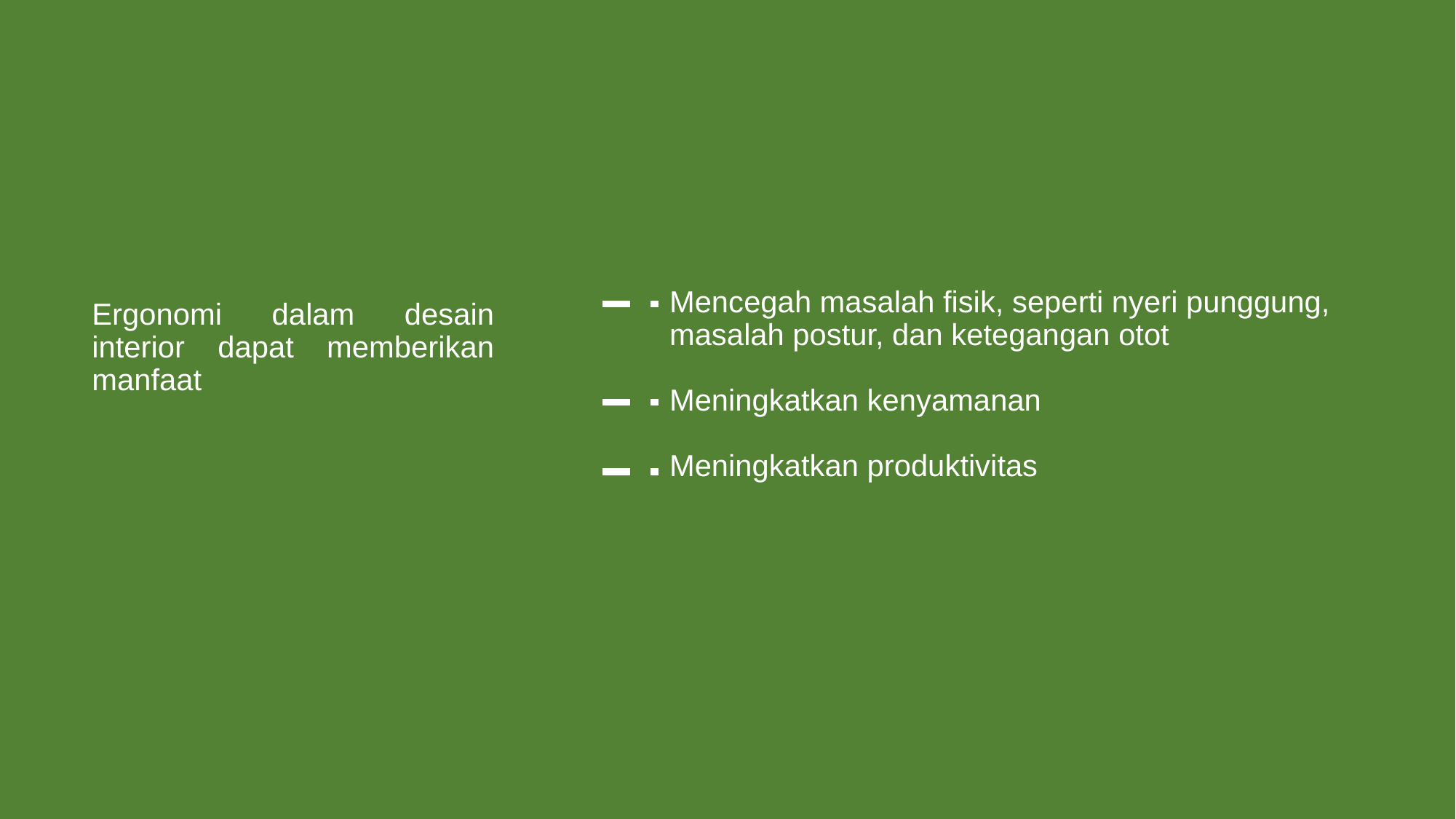

Mencegah masalah fisik, seperti nyeri punggung, masalah postur, dan ketegangan otot

Meningkatkan kenyamanan

Meningkatkan produktivitas
# Ergonomi dalam desain interior dapat memberikan manfaat